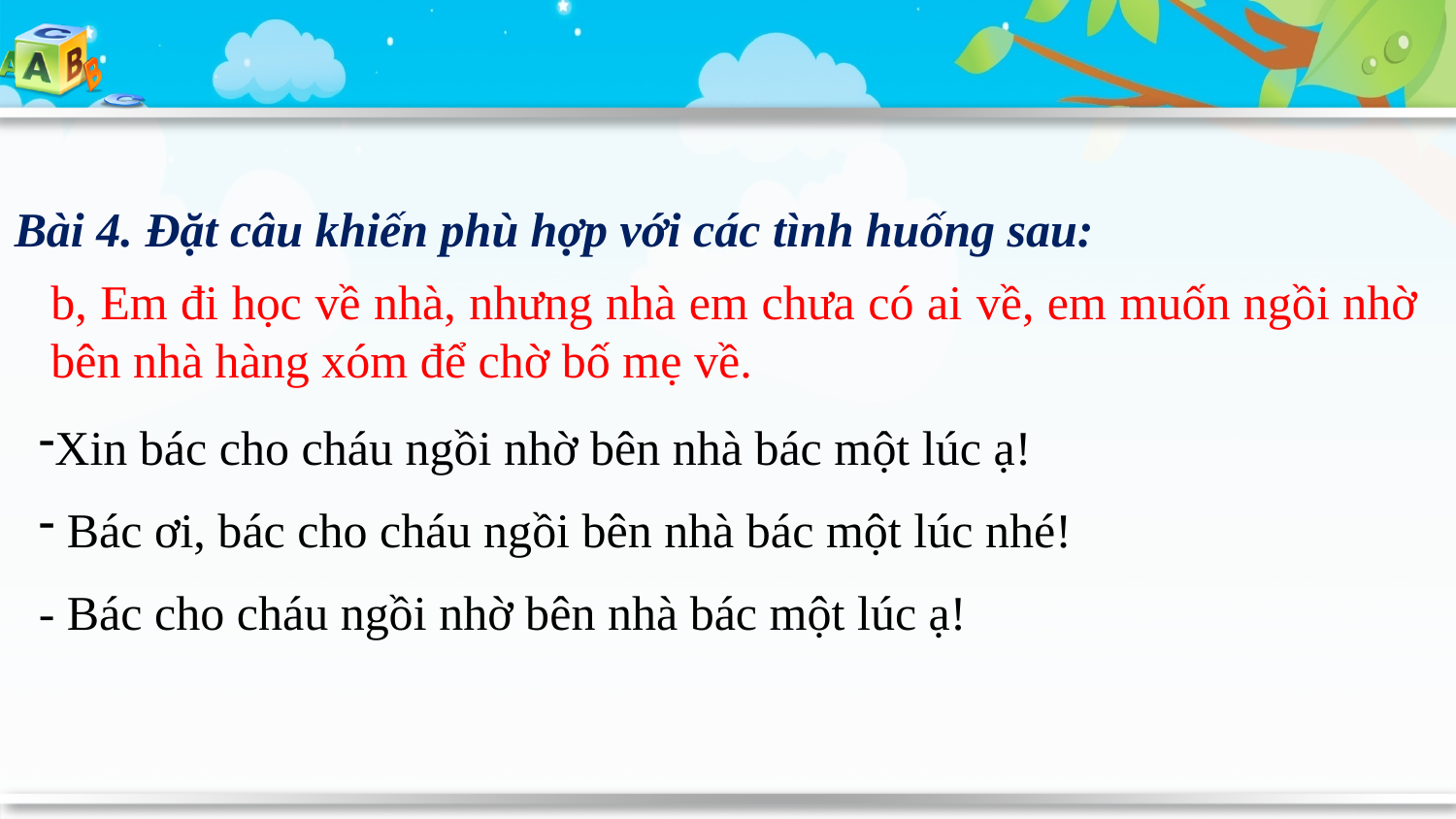

Bài 4. Đặt câu khiến phù hợp với các tình huống sau:
b, Em đi học về nhà, nhưng nhà em chưa có ai về, em muốn ngồi nhờ bên nhà hàng xóm để chờ bố mẹ về.
Xin bác cho cháu ngồi nhờ bên nhà bác một lúc ạ!
 Bác ơi, bác cho cháu ngồi bên nhà bác một lúc nhé!
- Bác cho cháu ngồi nhờ bên nhà bác một lúc ạ!